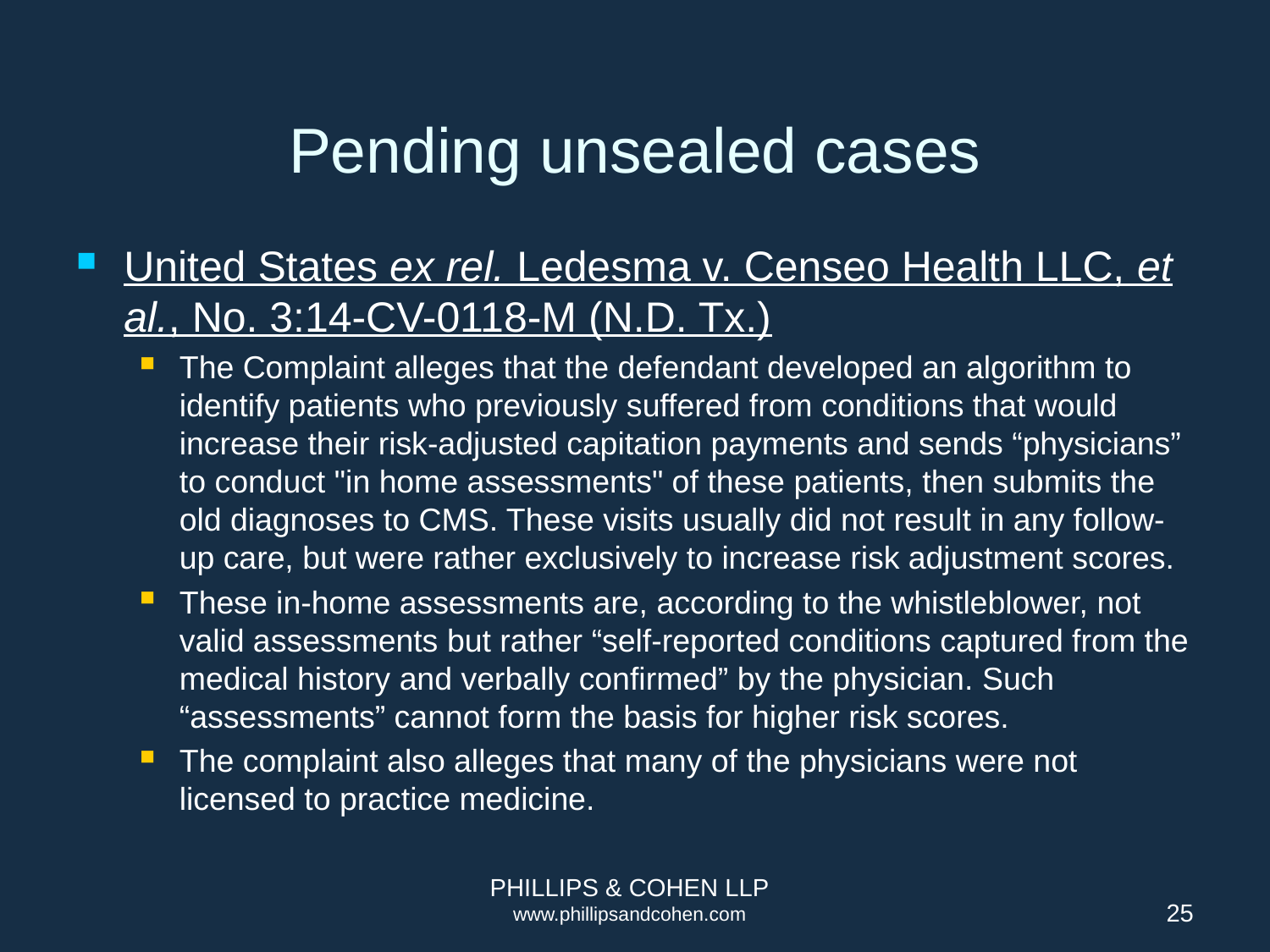

# Pending unsealed cases
United States ex rel. Ledesma v. Censeo Health LLC, et al., No. 3:14-CV-0118-M (N.D. Tx.)
The Complaint alleges that the defendant developed an algorithm to identify patients who previously suffered from conditions that would increase their risk-adjusted capitation payments and sends “physicians” to conduct "in home assessments" of these patients, then submits the old diagnoses to CMS. These visits usually did not result in any follow-up care, but were rather exclusively to increase risk adjustment scores.
These in-home assessments are, according to the whistleblower, not valid assessments but rather “self-reported conditions captured from the medical history and verbally confirmed” by the physician. Such “assessments” cannot form the basis for higher risk scores.
The complaint also alleges that many of the physicians were not licensed to practice medicine.

PHILLIPS & COHEN LLP
www.phillipsandcohen.com
25